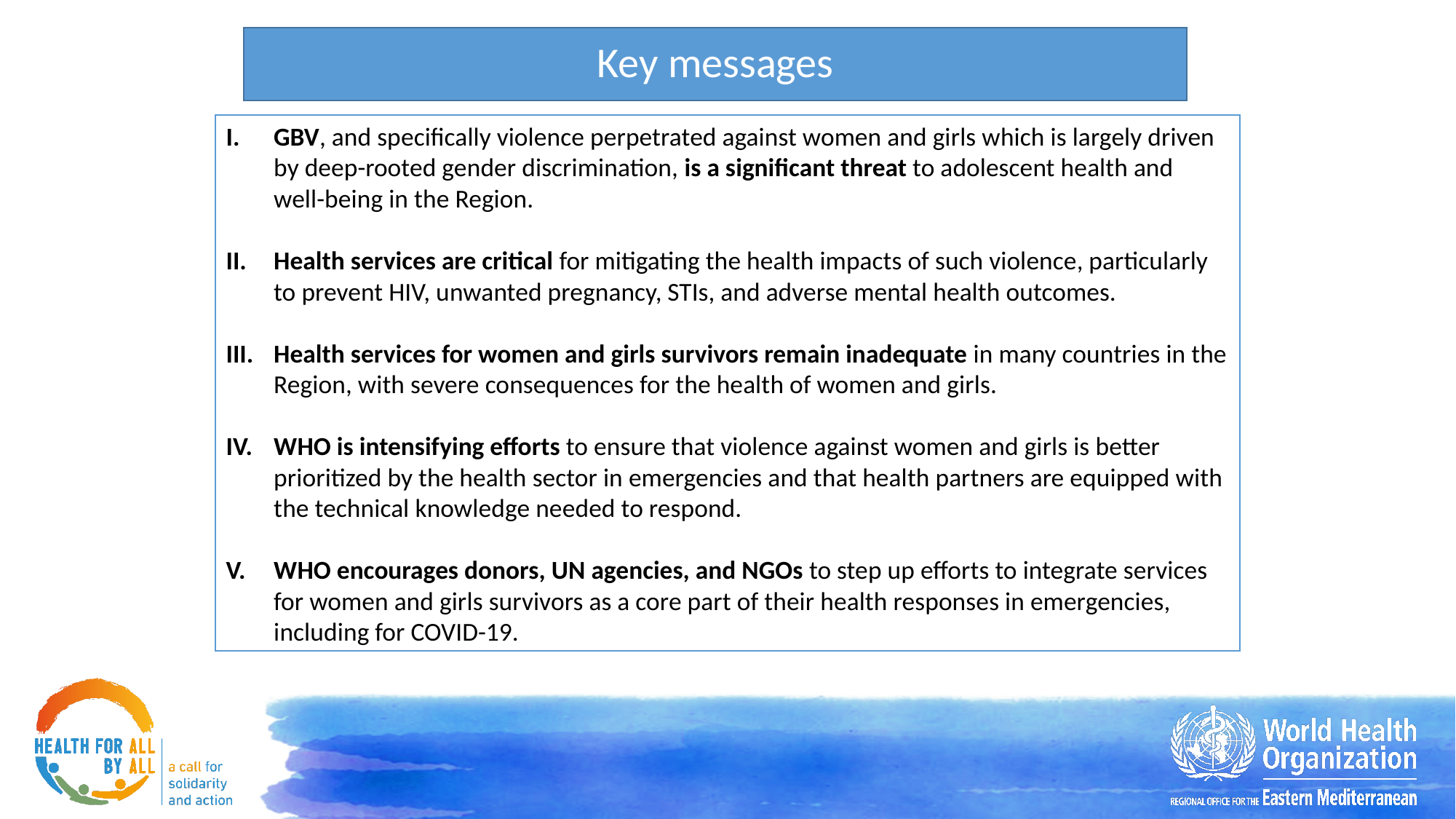

# Key messages
GBV, and specifically violence perpetrated against women and girls which is largely driven by deep-rooted gender discrimination, is a significant threat to adolescent health and well-being in the Region.

Health services are critical for mitigating the health impacts of such violence, particularly to prevent HIV, unwanted pregnancy, STIs, and adverse mental health outcomes.

Health services for women and girls survivors remain inadequate in many countries in the Region, with severe consequences for the health of women and girls.

WHO is intensifying efforts to ensure that violence against women and girls is better prioritized by the health sector in emergencies and that health partners are equipped with the technical knowledge needed to respond.

WHO encourages donors, UN agencies, and NGOs to step up efforts to integrate services for women and girls survivors as a core part of their health responses in emergencies, including for COVID-19.